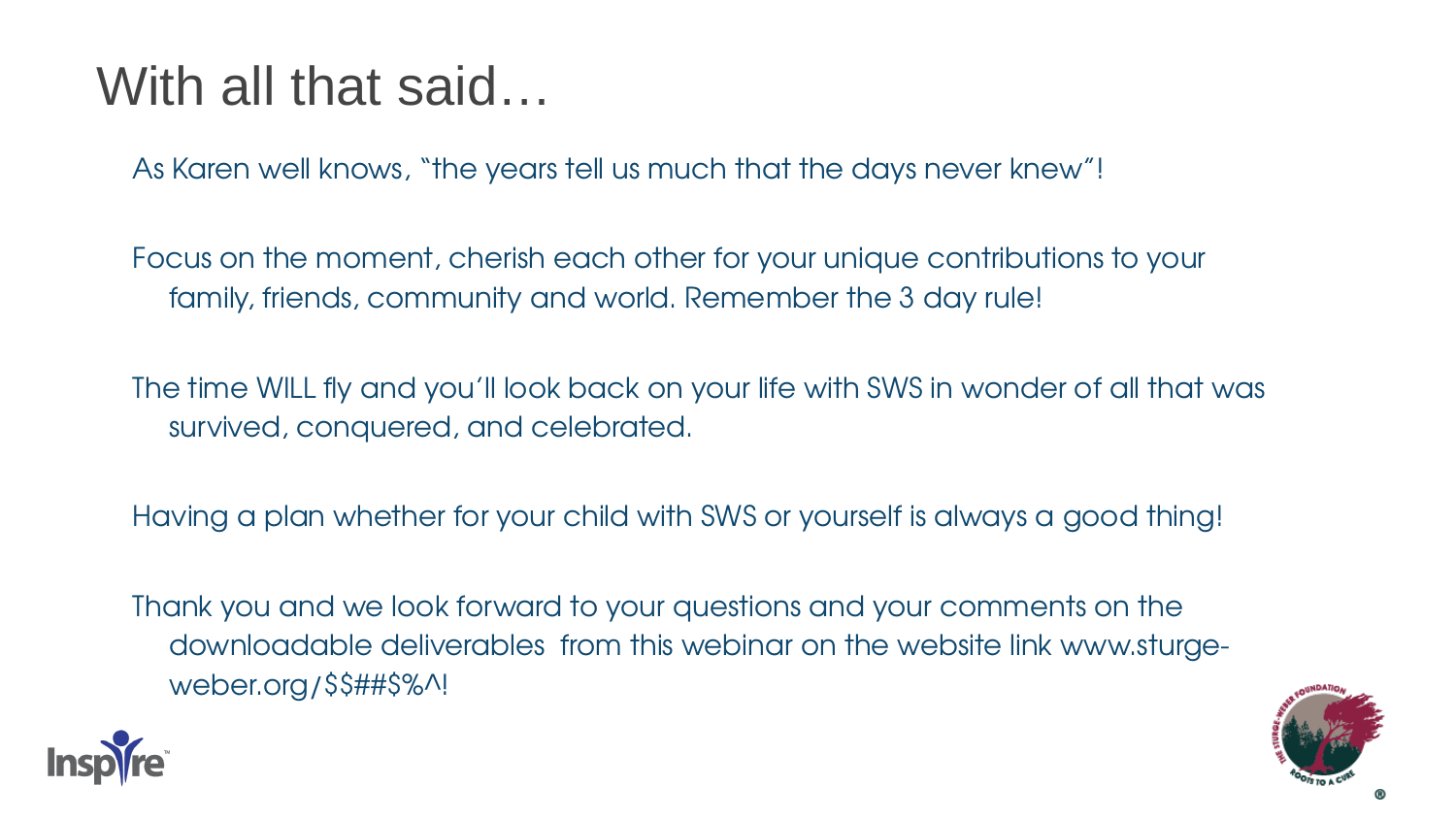

# With all that said…
As Karen well knows, “the years tell us much that the days never knew”!

Focus on the moment, cherish each other for your unique contributions to your family, friends, community and world. Remember the 3 day rule!

The time WILL fly and you’ll look back on your life with SWS in wonder of all that was survived, conquered, and celebrated.

Having a plan whether for your child with SWS or yourself is always a good thing!

Thank you and we look forward to your questions and your comments on the downloadable deliverables  from this webinar on the website link www.sturge-weber.org/$$##$%^!